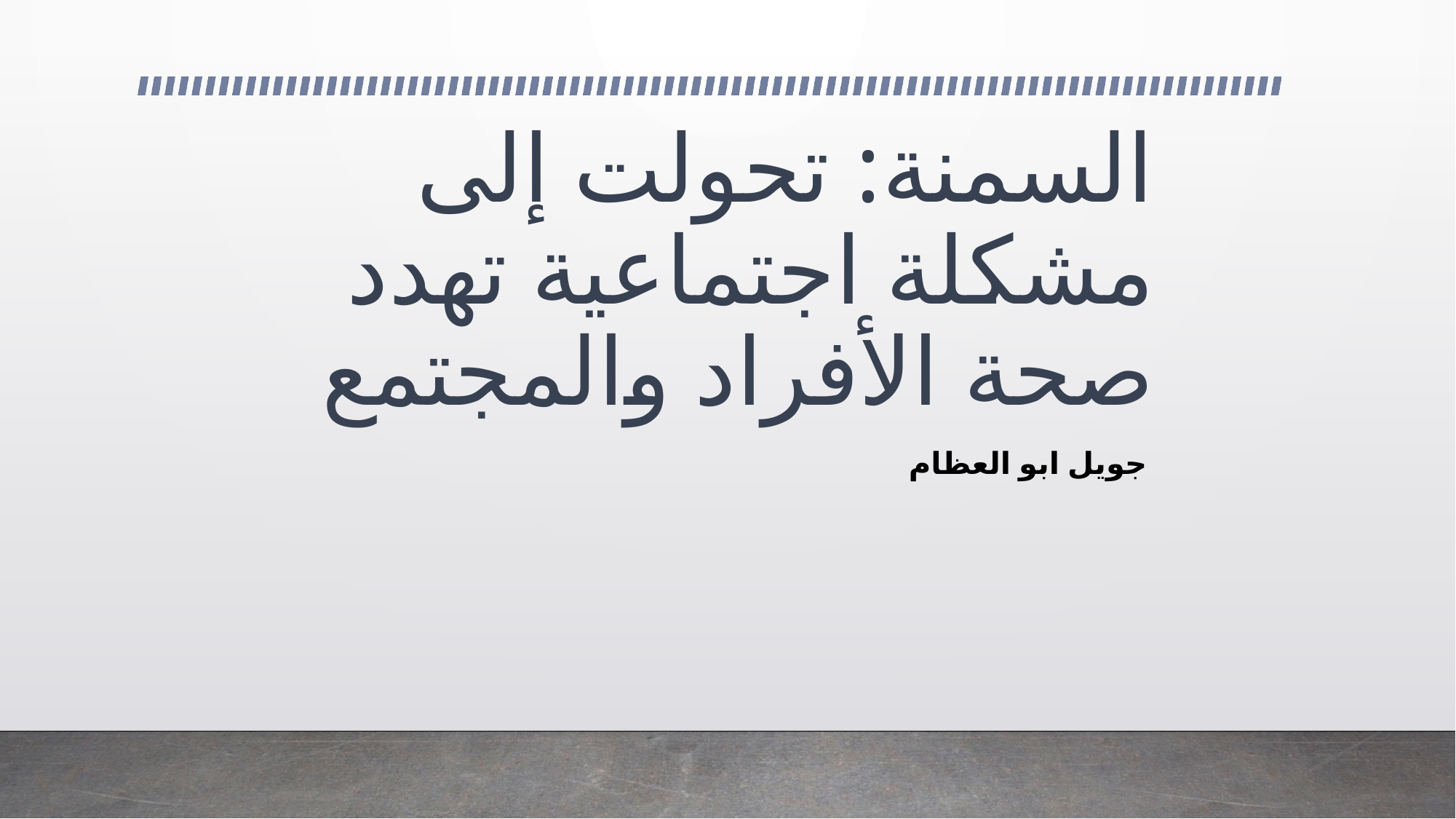

# السمنة: تحولت إلى مشكلة اجتماعية تهدد صحة الأفراد والمجتمع
جويل ابو العظام